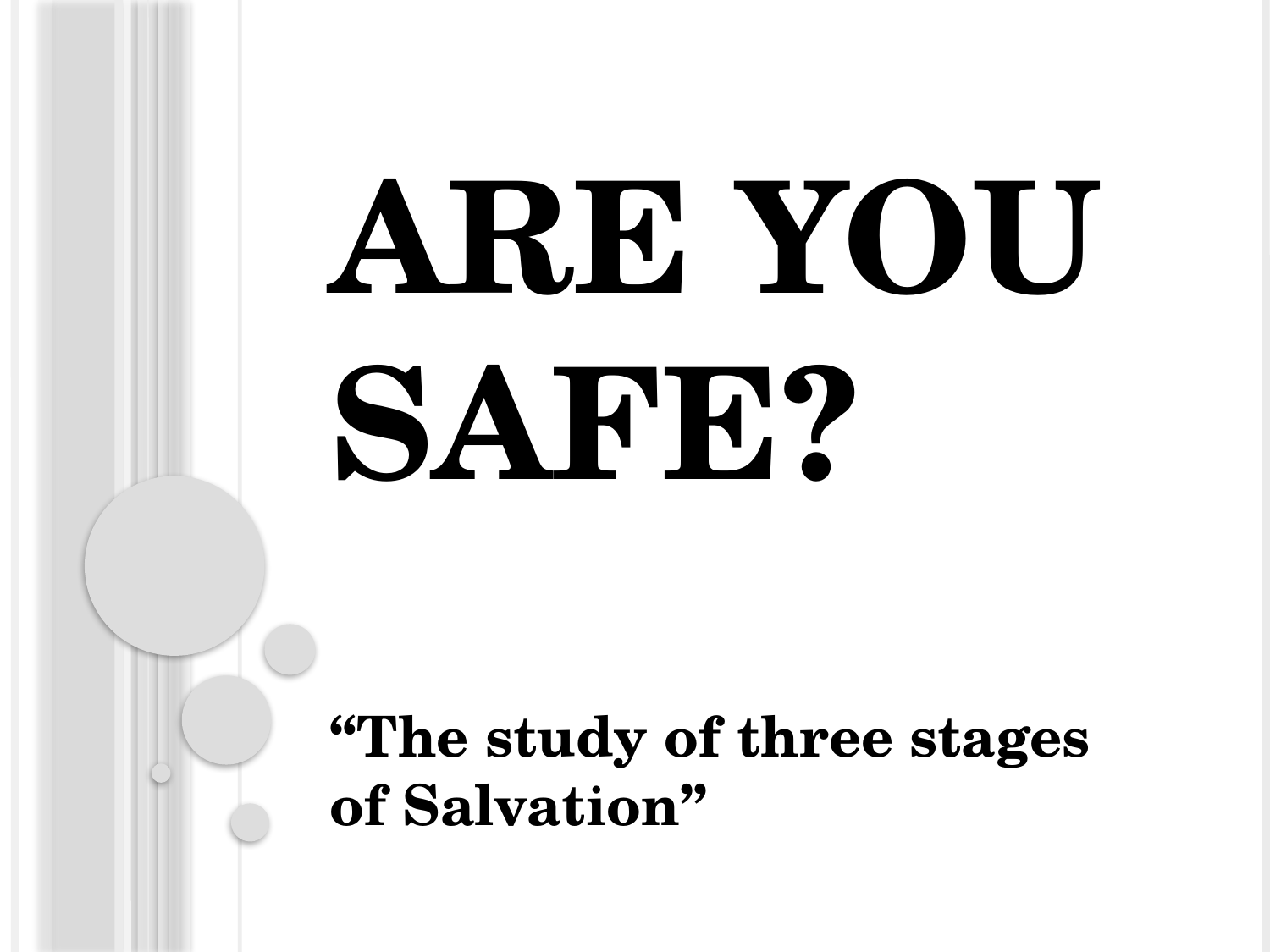

# ARE YOU SAFE?
“The study of three stages of Salvation”